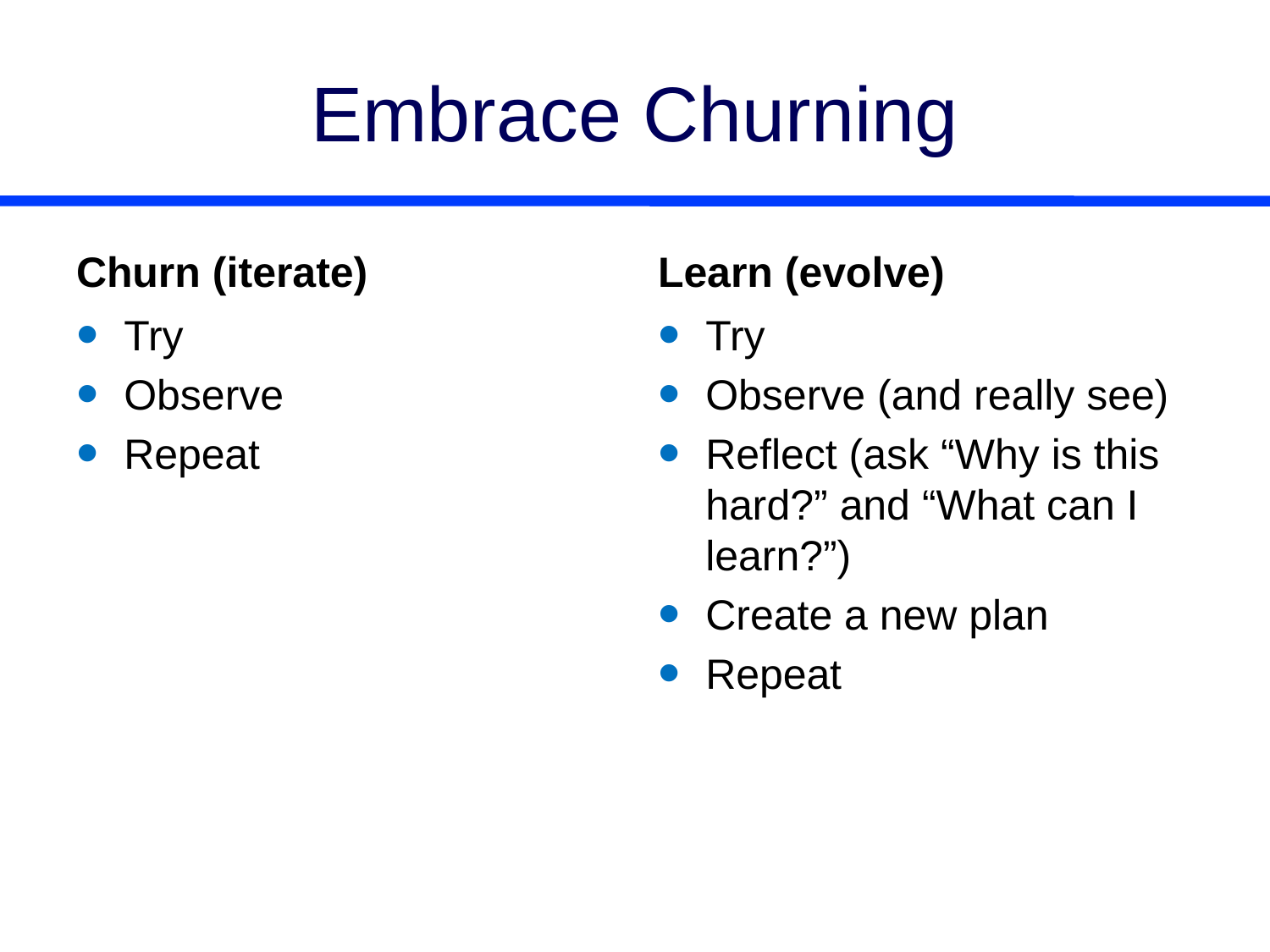

# Embrace learning
Embrace Churning
Churn (iterate)
Learn (evolve)
Try
Observe
Repeat
Try
Observe (and really see)
Reflect (ask “Why is this hard?” and “What can I learn?”)
Create a new plan
Repeat